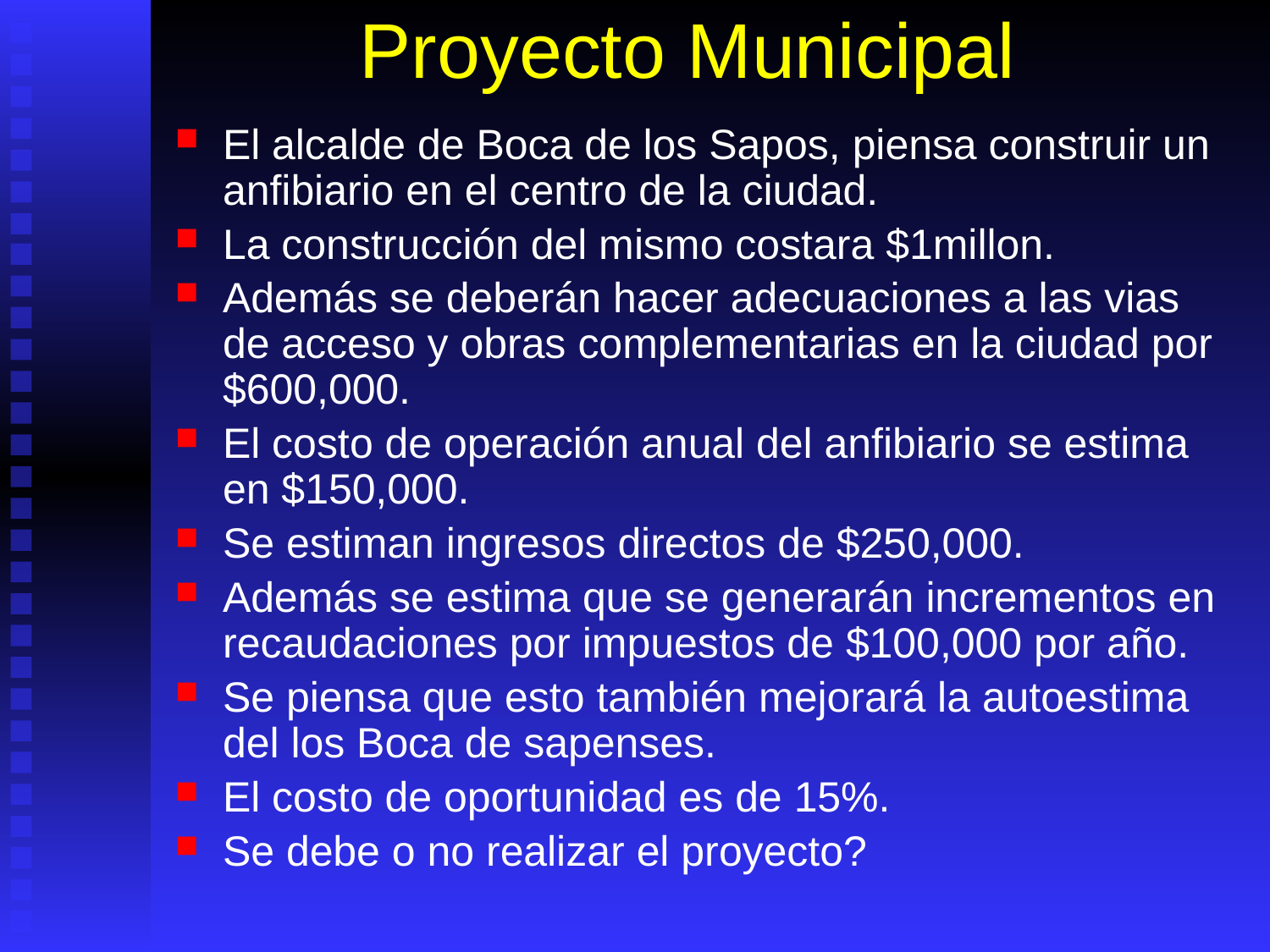

# Proyecto Municipal
El alcalde de Boca de los Sapos, piensa construir un anfibiario en el centro de la ciudad.
La construcción del mismo costara $1millon.
Además se deberán hacer adecuaciones a las vias de acceso y obras complementarias en la ciudad por $600,000.
El costo de operación anual del anfibiario se estima en $150,000.
Se estiman ingresos directos de $250,000.
Además se estima que se generarán incrementos en recaudaciones por impuestos de $100,000 por año.
Se piensa que esto también mejorará la autoestima del los Boca de sapenses.
El costo de oportunidad es de 15%.
Se debe o no realizar el proyecto?